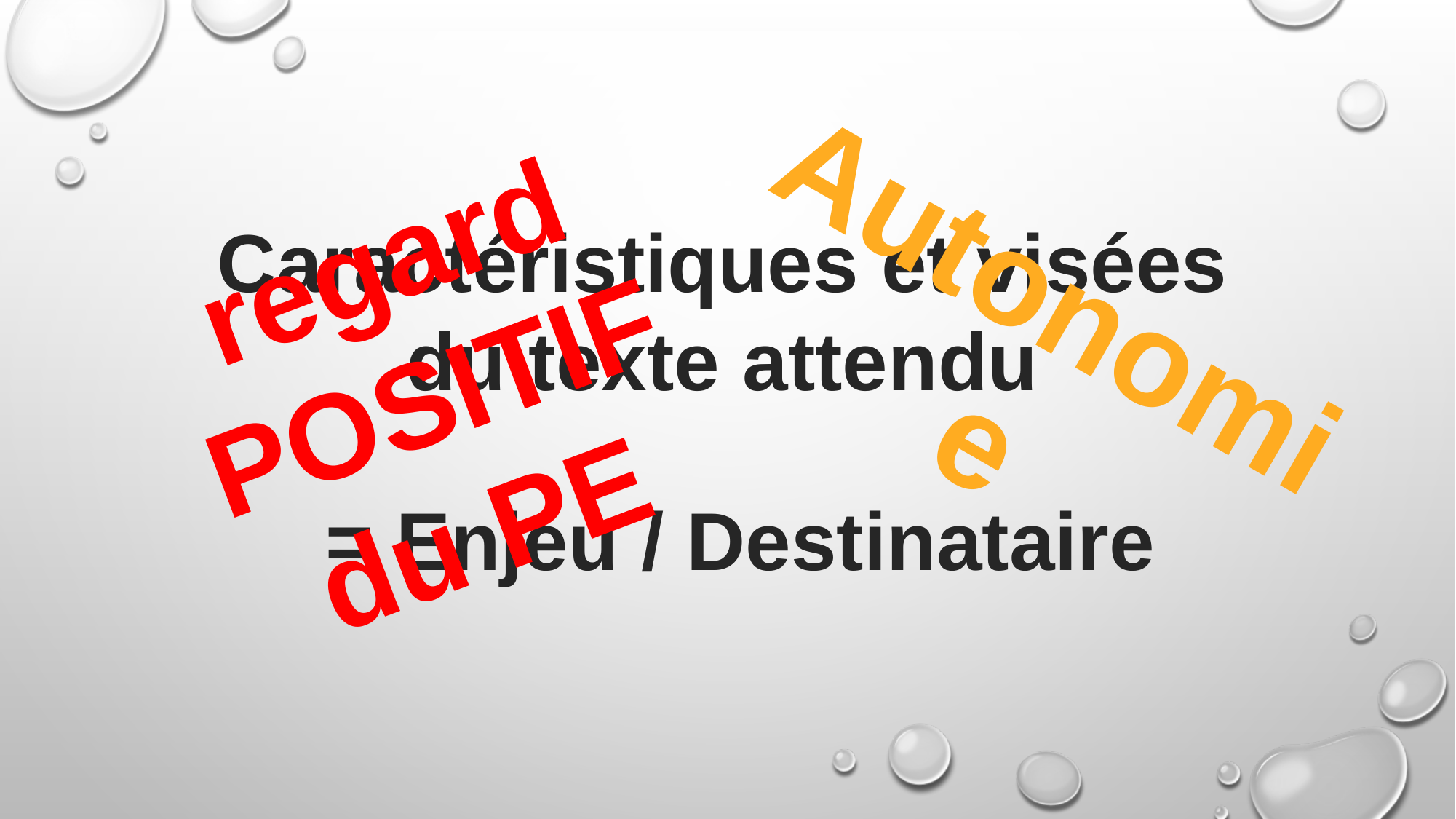

regard POSITIF du PE
Caractéristiques et visées
du texte attendu
Autonomie
= Enjeu / Destinataire